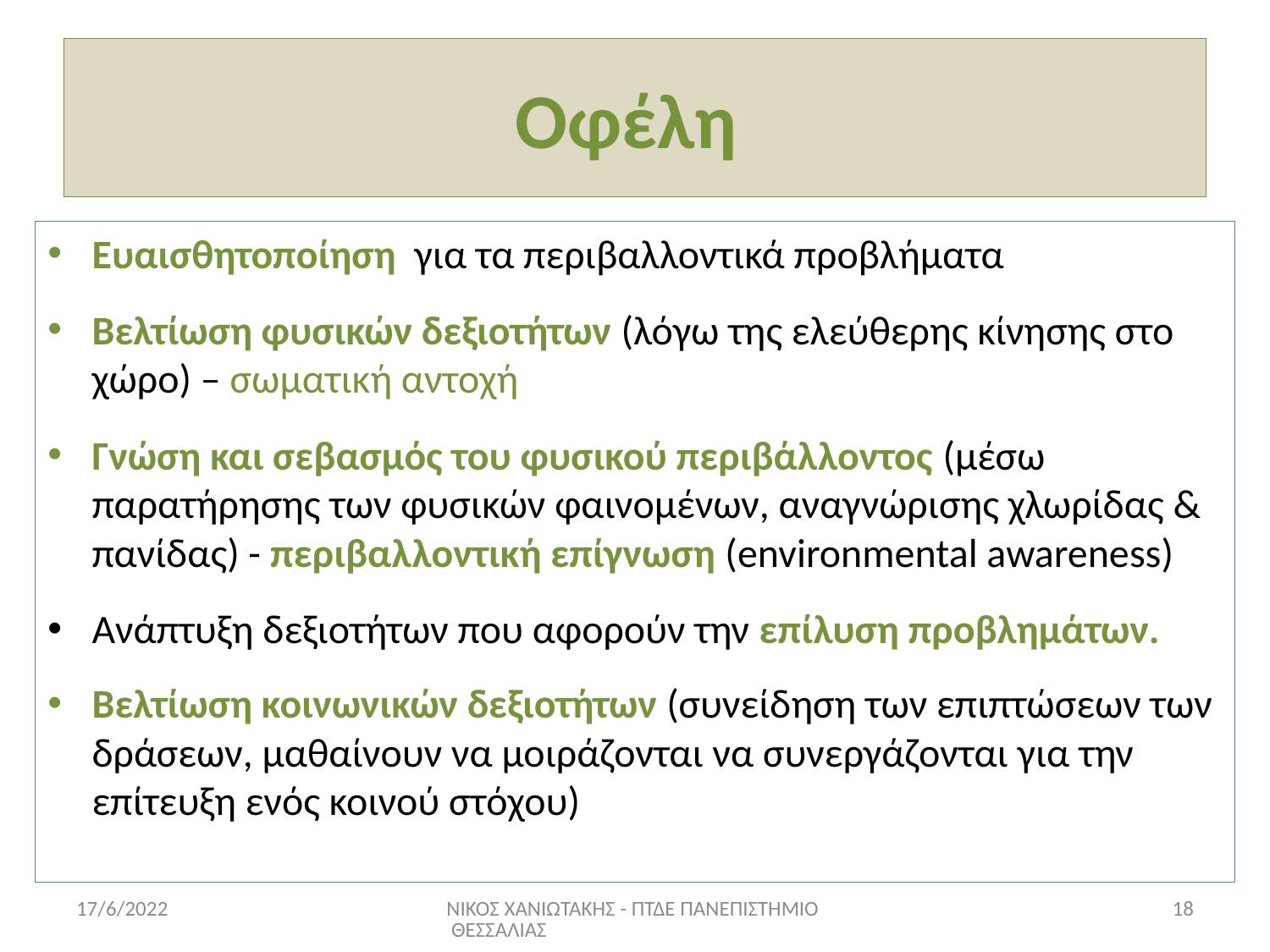

# Οφέλη
Ευαισθητοποίηση  για τα περιβαλλοντικά προβλήματα

Βελτίωση φυσικών δεξιοτήτων (λόγω της ελεύθερης κίνησης στο χώρο) – σωματική αντοχή

Γνώση και σεβασμός του φυσικού περιβάλλοντος (μέσω παρατήρησης των φυσικών φαινομένων, αναγνώρισης χλωρίδας & πανίδας) - περιβαλλοντική επίγνωση (environmental awareness)

Ανάπτυξη δεξιοτήτων που αφορούν την επίλυση προβλημάτων.

Βελτίωση κοινωνικών δεξιοτήτων (συνείδηση των επιπτώσεων των δράσεων, μαθαίνουν να μοιράζονται να συνεργάζονται για την επίτευξη ενός κοινού στόχου)

17/6/2022
ΝΙΚΟΣ ΧΑΝΙΩΤΑΚΗΣ - ΠΤΔΕ ΠΑΝΕΠΙΣΤΗΜΙΟ ΘΕΣΣΑΛΙΑΣ
18